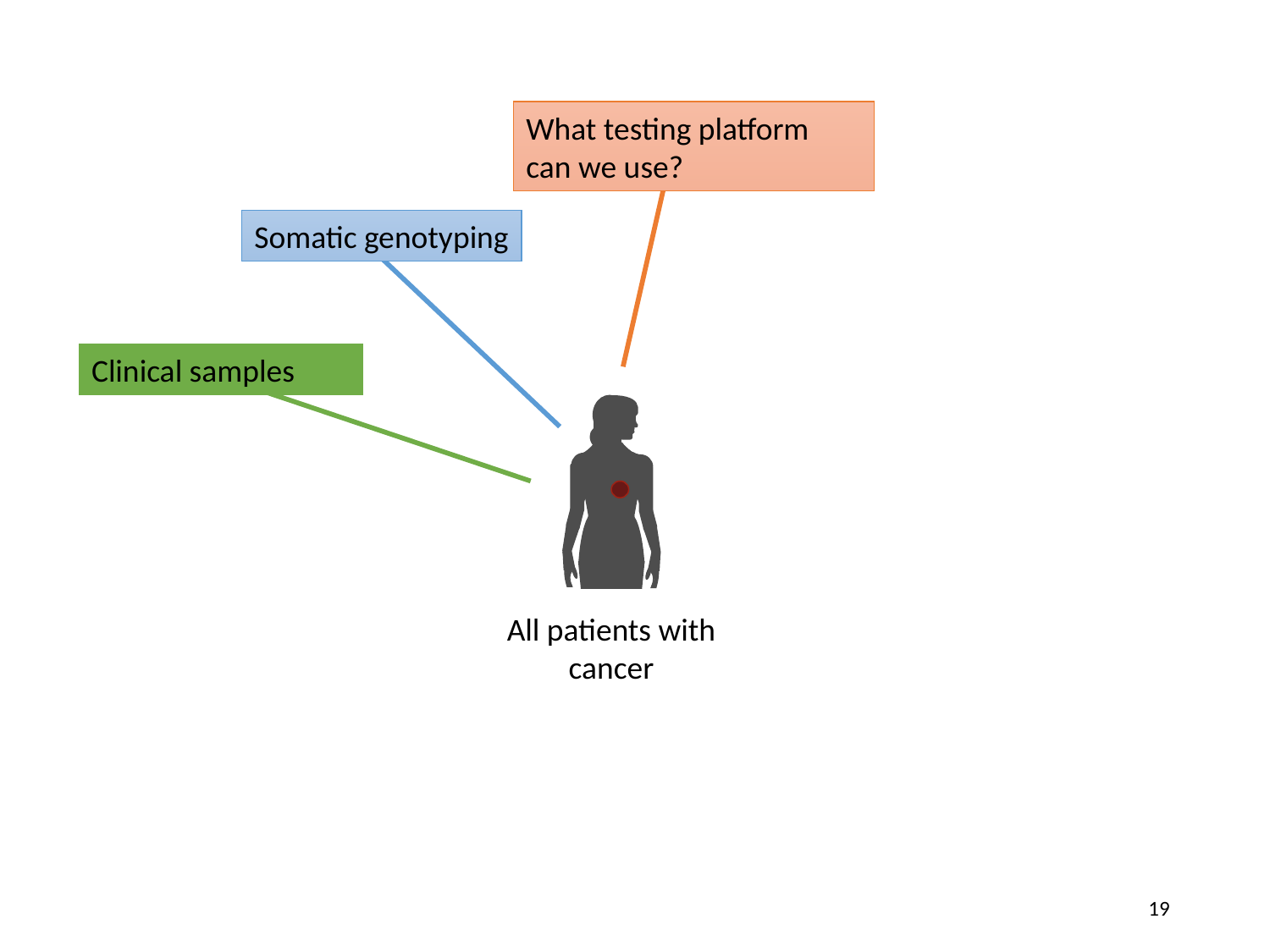

OncoPanel, cost-effective,
tests clinical samples
What testing platform can we use?
Somatic genotyping
Clinical samples

All patients with cancer
19